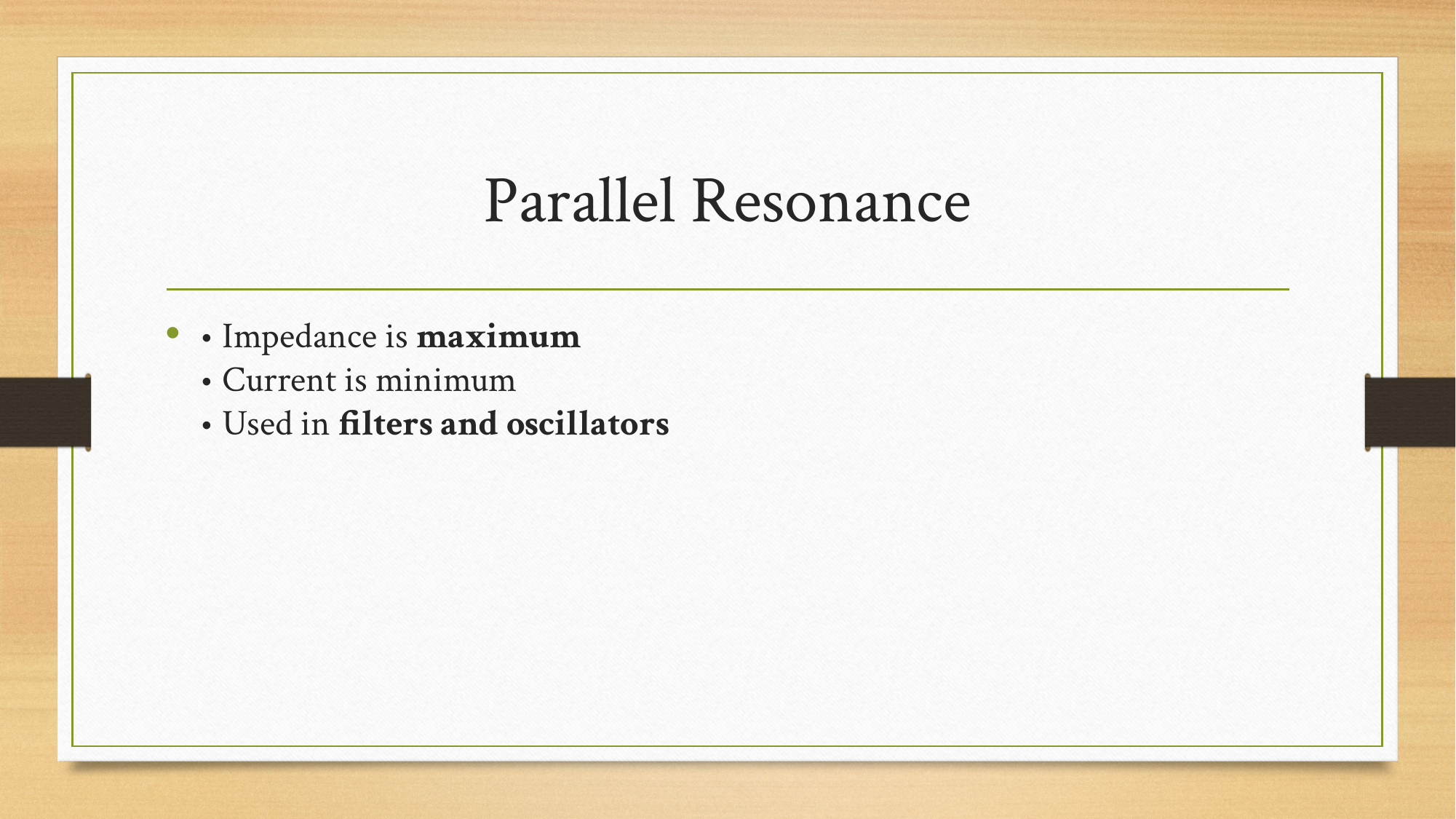

# Parallel Resonance
• Impedance is maximum
• Current is minimum
• Used in filters and oscillators